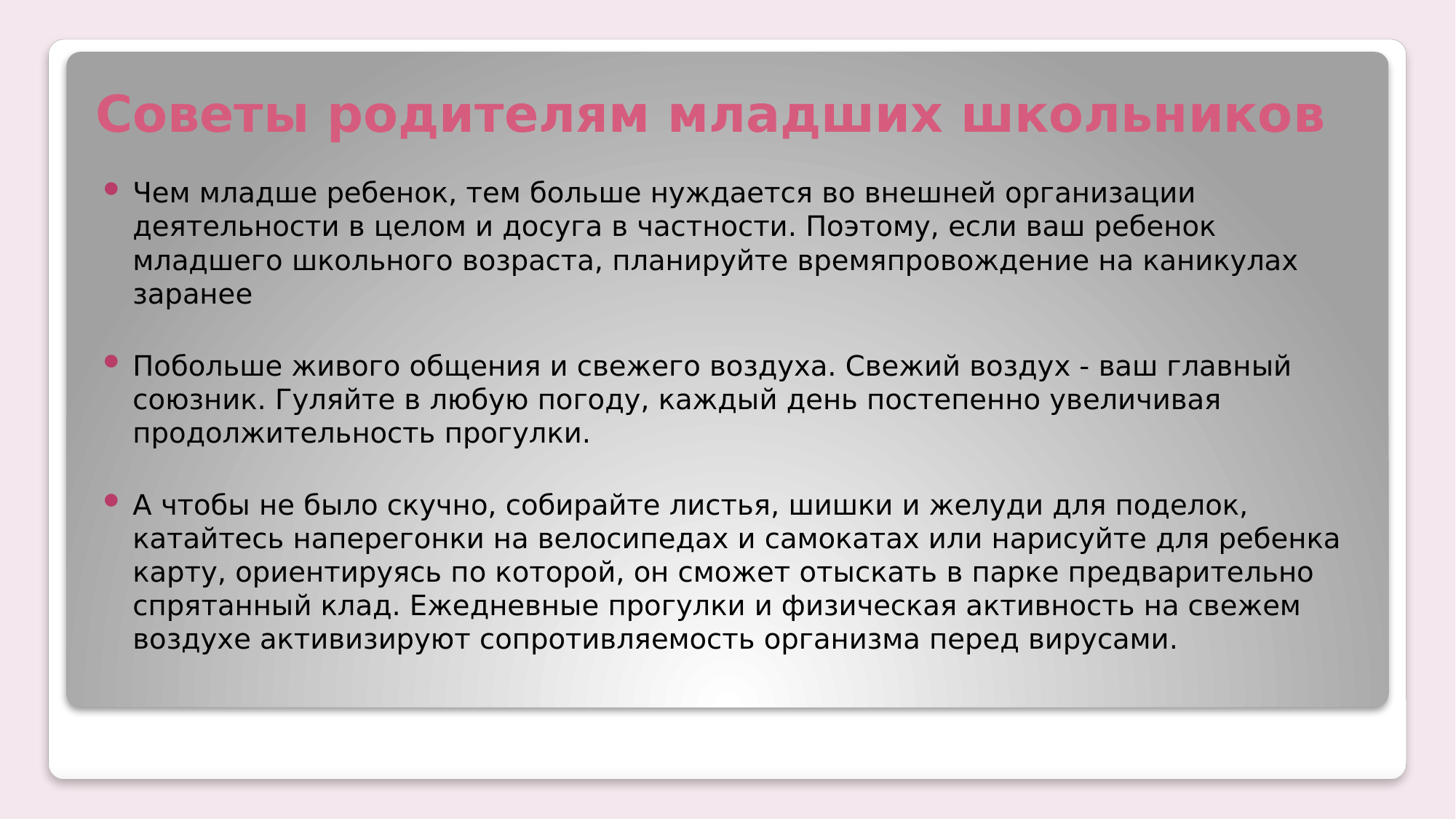

# Советы родителям младших школьников
Чем младше ребенок, тем больше нуждается во внешней организации деятельности в целом и досуга в частности. Поэтому, если ваш ребенок младшего школьного возраста, планируйте времяпровождение на каникулах заранее

Побольше живого общения и свежего воздуха. Свежий воздух - ваш главный союзник. Гуляйте в любую погоду, каждый день постепенно увеличивая продолжительность прогулки.

А чтобы не было скучно, собирайте листья, шишки и желуди для поделок, катайтесь наперегонки на велосипедах и самокатах или нарисуйте для ребенка карту, ориентируясь по которой, он сможет отыскать в парке предварительно спрятанный клад. Ежедневные прогулки и физическая активность на свежем воздухе активизируют сопротивляемость организма перед вирусами.